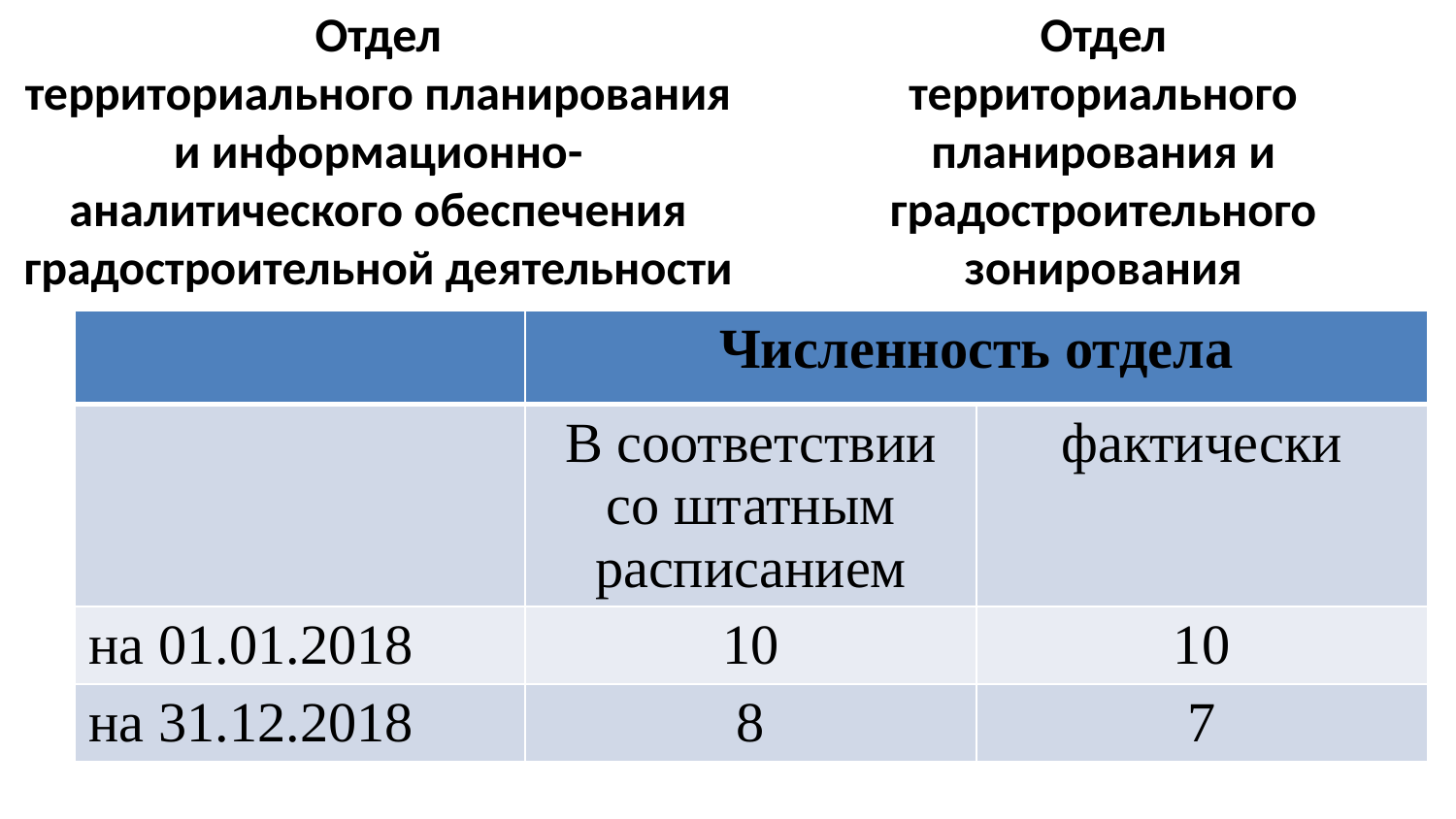

Отдел
территориального планирования и информационно-аналитического обеспечения градостроительной деятельности
Отдел
территориального планирования и градостроительного зонирования

|  | Численность отдела |  |
| --- | --- | --- |
|  | В соответствии со штатным расписанием | фактически |
| на 01.01.2018 | 10 | 10 |
| на 31.12.2018 | 8 | 7 |